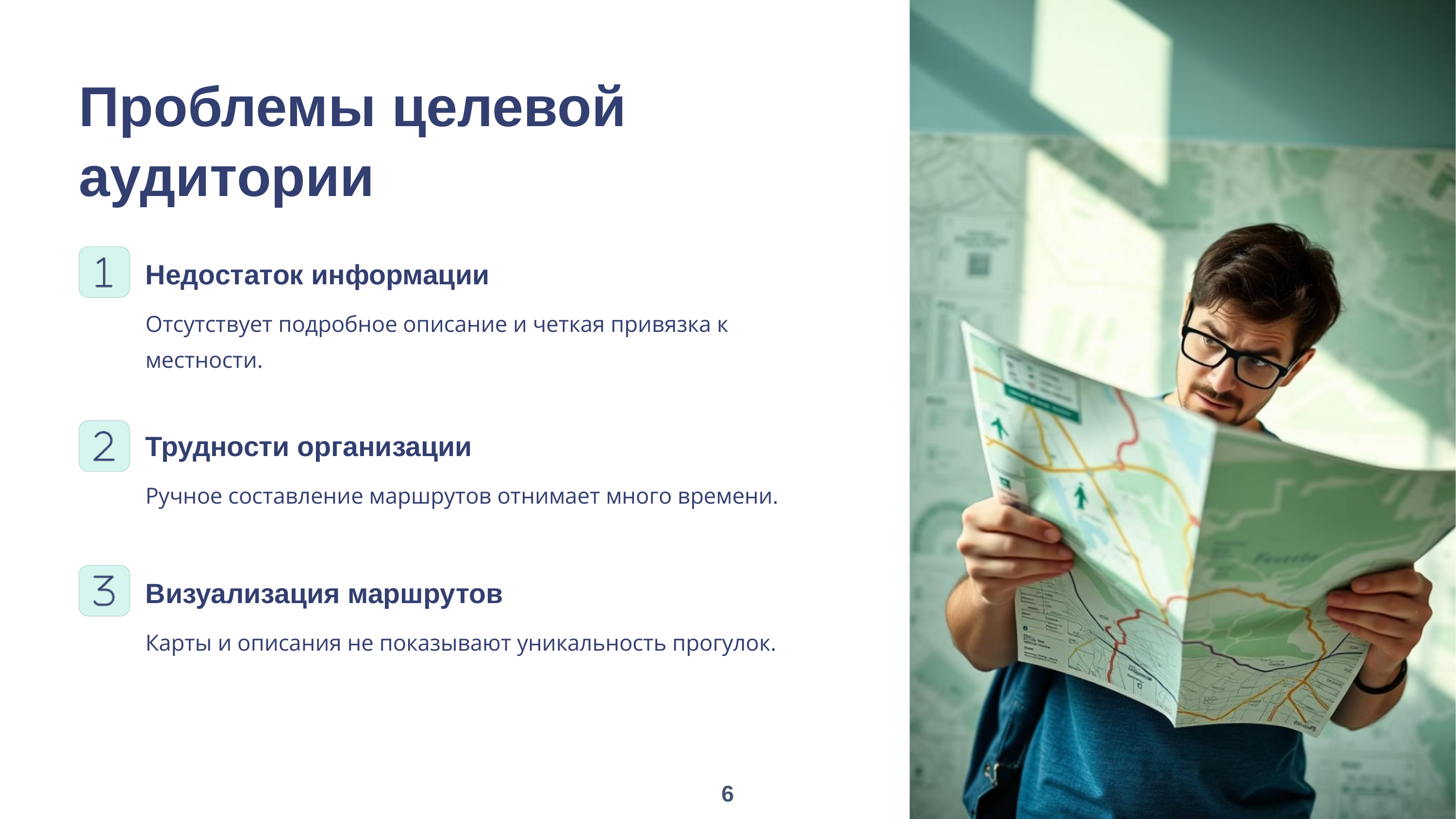

Проблемы целевой аудитории

Недостаток информации
Отсутствует подробное описание и четкая привязка к местности.

Трудности организации
Ручное составление маршрутов отнимает много времени.

Визуализация маршрутов
Карты и описания не показывают уникальность прогулок.
6